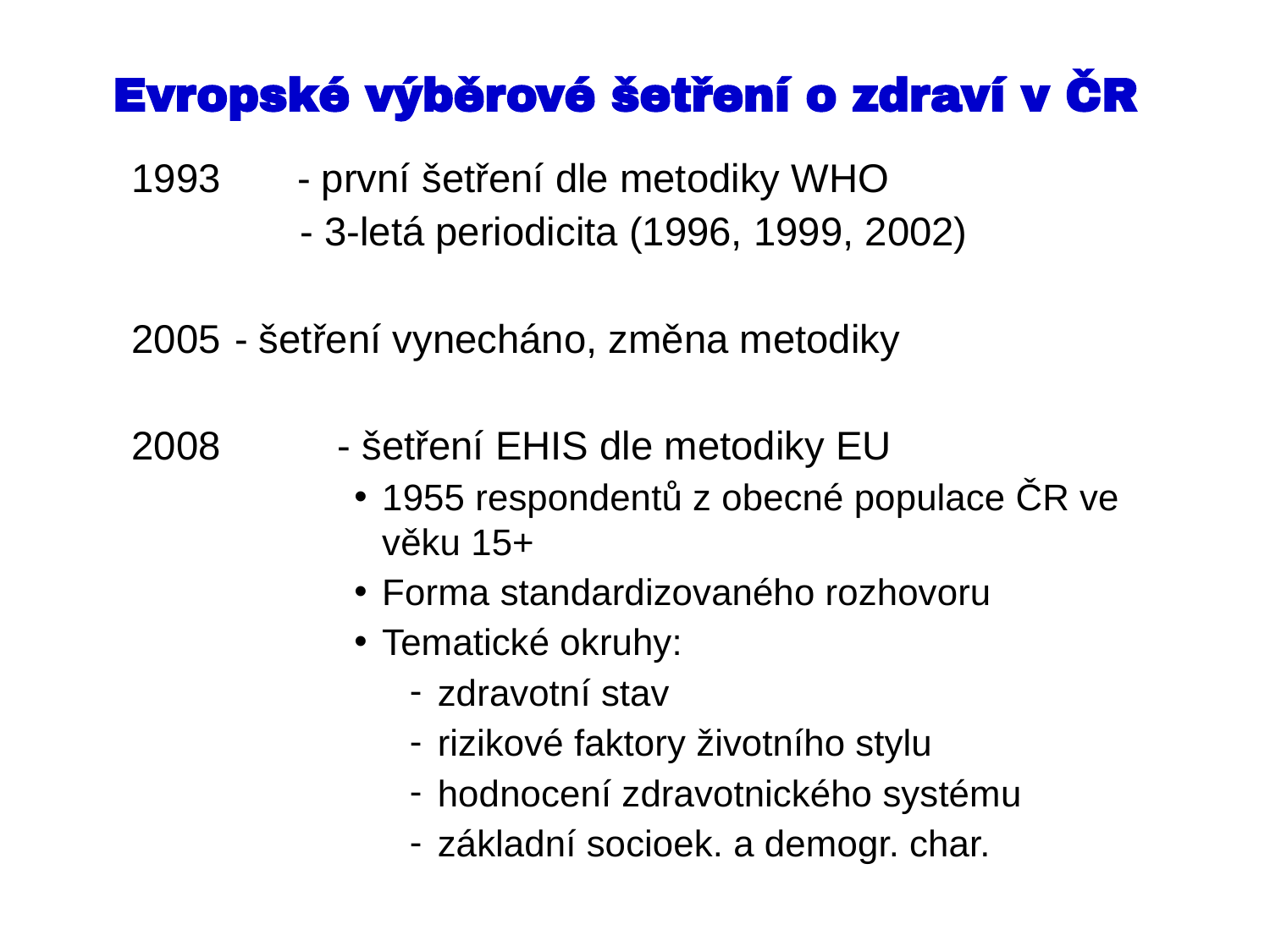

# Evropské výběrové šetření o zdraví v ČR
	- první šetření dle metodiky WHO
               - 3-letá periodicita (1996, 1999, 2002)

2005	- šetření vynecháno, změna metodiky

2008  	- šetření EHIS dle metodiky EU
1955 respondentů z obecné populace ČR ve věku 15+
Forma standardizovaného rozhovoru
Tematické okruhy:
zdravotní stav
rizikové faktory životního stylu
hodnocení zdravotnického systému
základní socioek. a demogr. char.